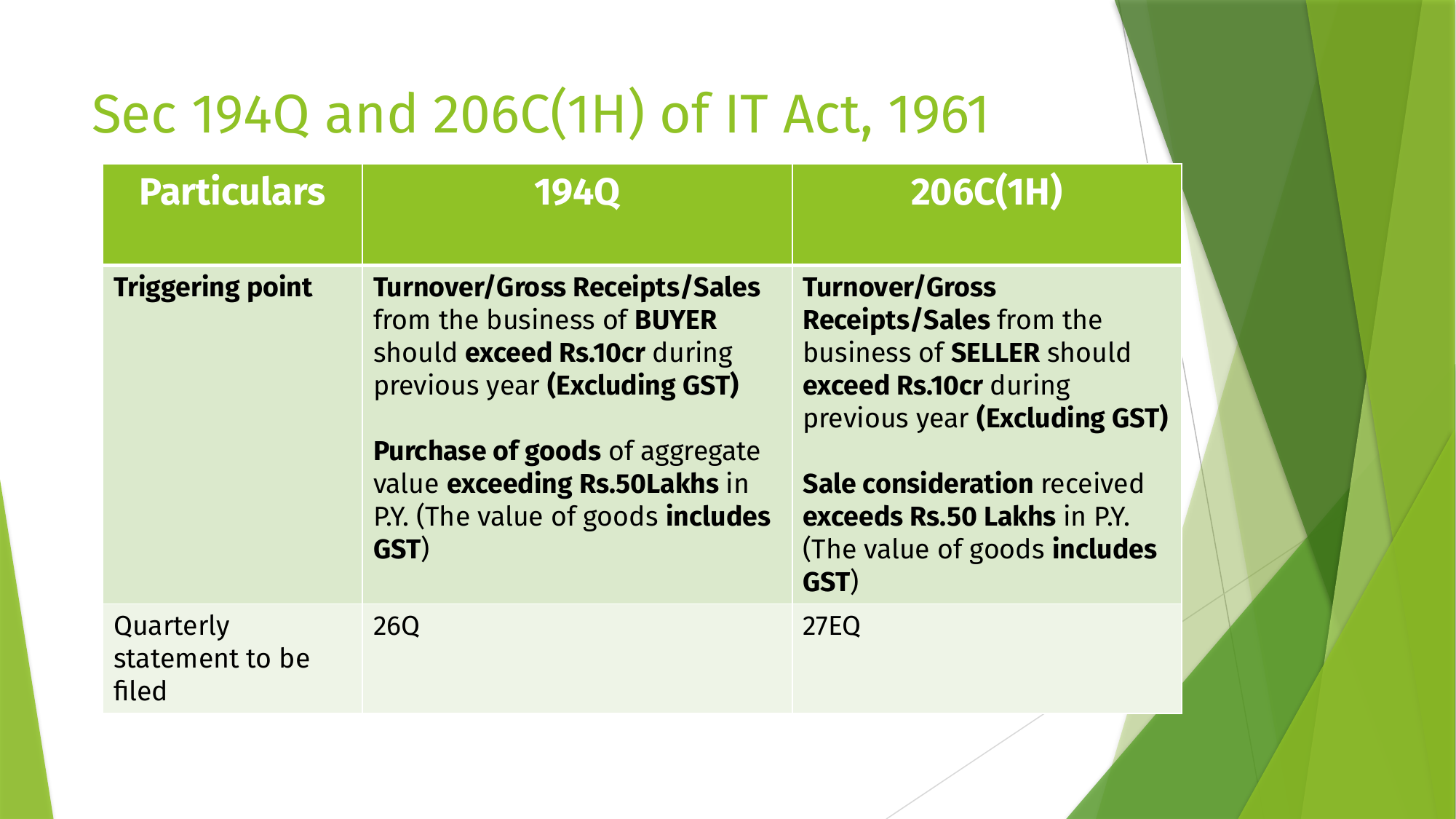

# Sec 194Q and 206C(1H) of IT Act, 1961
| Particulars | 194Q | 206C(1H) |
| --- | --- | --- |
| Triggering point | Turnover/Gross Receipts/Sales from the business of BUYER should exceed Rs.10cr during previous year (Excluding GST) Purchase of goods of aggregate value exceeding Rs.50Lakhs in P.Y. (The value of goods includes GST) | Turnover/Gross Receipts/Sales from the business of SELLER should exceed Rs.10cr during previous year (Excluding GST) Sale consideration received exceeds Rs.50 Lakhs in P.Y. (The value of goods includes GST) |
| Quarterly statement to be filed | 26Q | 27EQ |